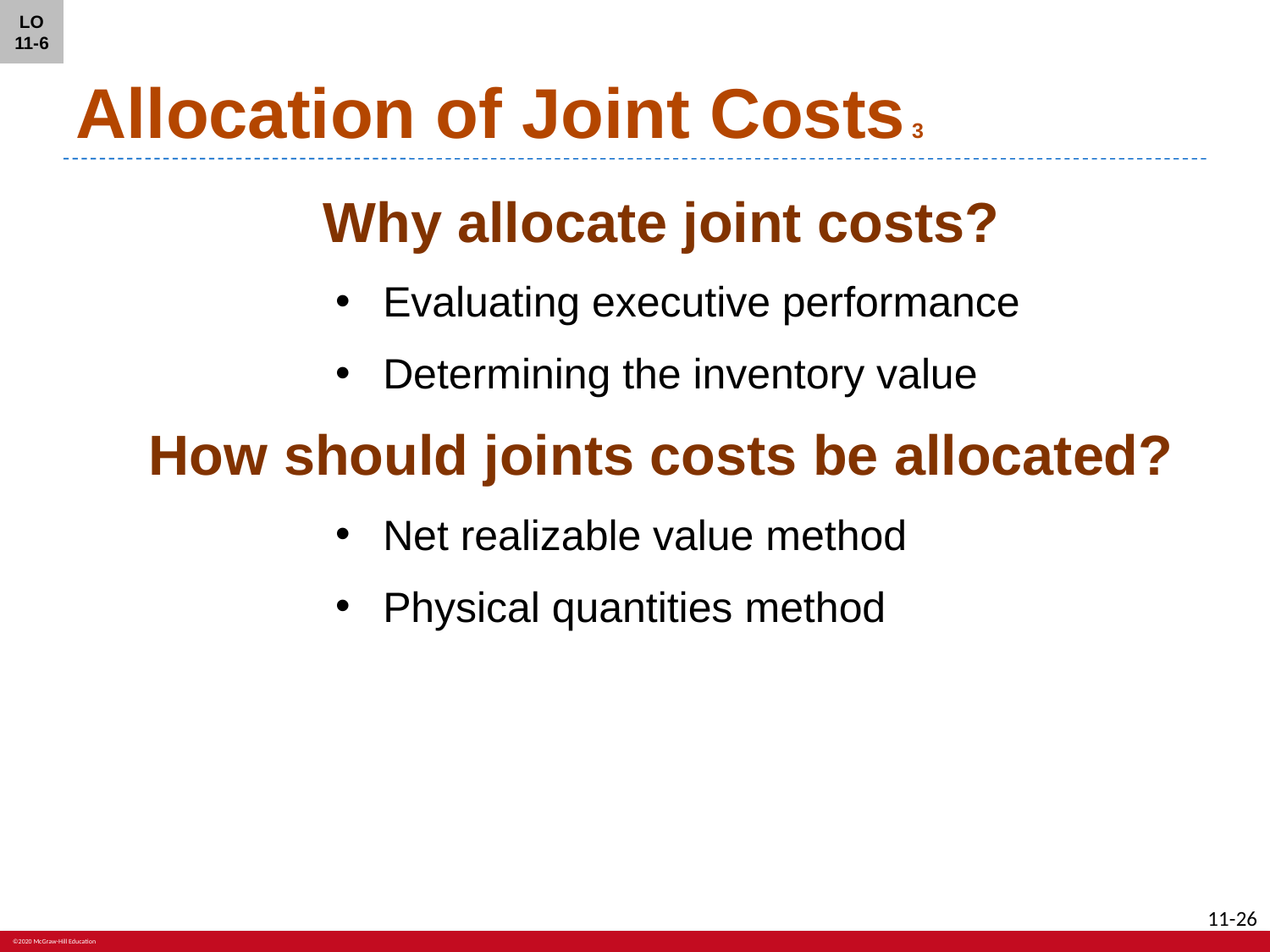

LO 11-6
# Allocation of Joint Costs 3
Why allocate joint costs?
Evaluating executive performance
Determining the inventory value
How should joints costs be allocated?
Net realizable value method
Physical quantities method